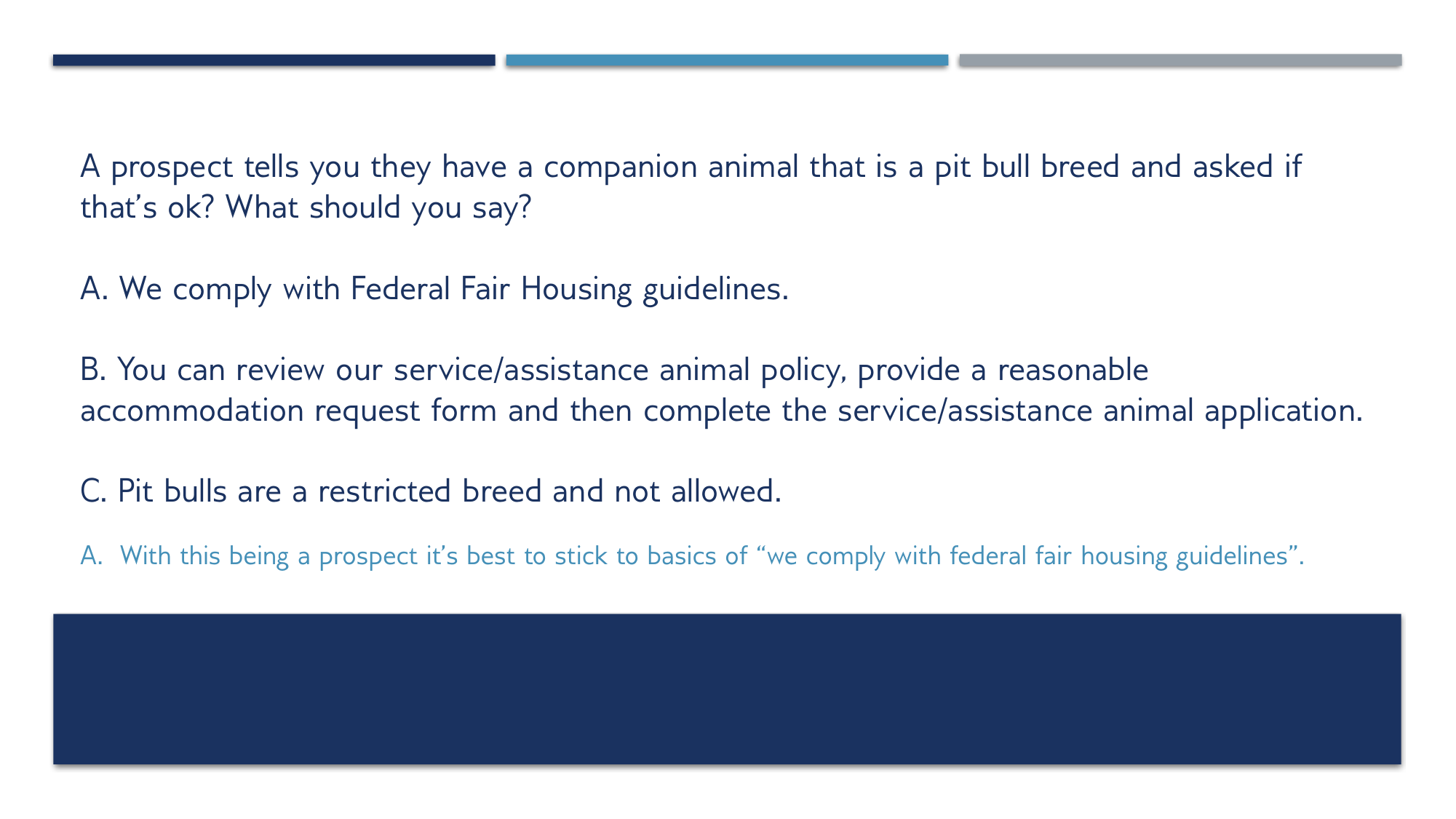

# A prospect tells you they have a companion animal that is a pit bull breed and asked if that’s ok? What should you say? A. We comply with Federal Fair Housing guidelines. B. You can review our service/assistance animal policy, provide a reasonable accommodation request form and then complete the service/assistance animal application. C. Pit bulls are a restricted breed and not allowed.
A.  With this being a prospect it’s best to stick to basics of “we comply with federal fair housing guidelines”.